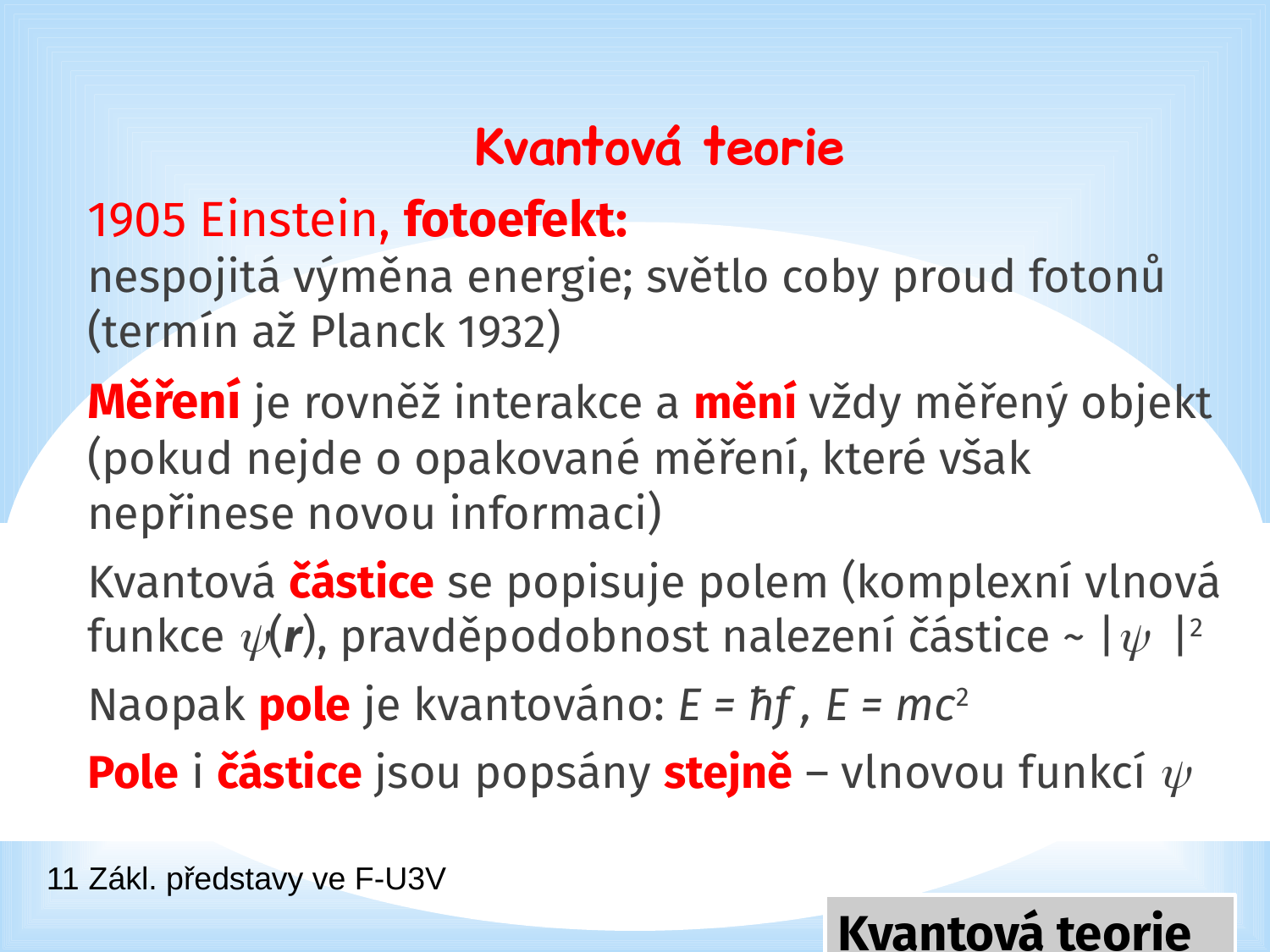

Kvantová teorie
1905 Einstein, fotoefekt:
nespojitá výměna energie; světlo coby proud fotonů (termín až Planck 1932)
Měření je rovněž interakce a mění vždy měřený objekt (pokud nejde o opakované měření, které však nepřinese novou informaci)
Kvantová částice se popisuje polem (komplexní vlnová funkce ψ(r), pravděpodobnost nalezení částice ~ |ψ |2
Naopak pole je kvantováno: E = ħf , E = mc2
Pole i částice jsou popsány stejně – vlnovou funkcí ψ
11 Zákl. představy ve F-U3V
Kvantová teorie